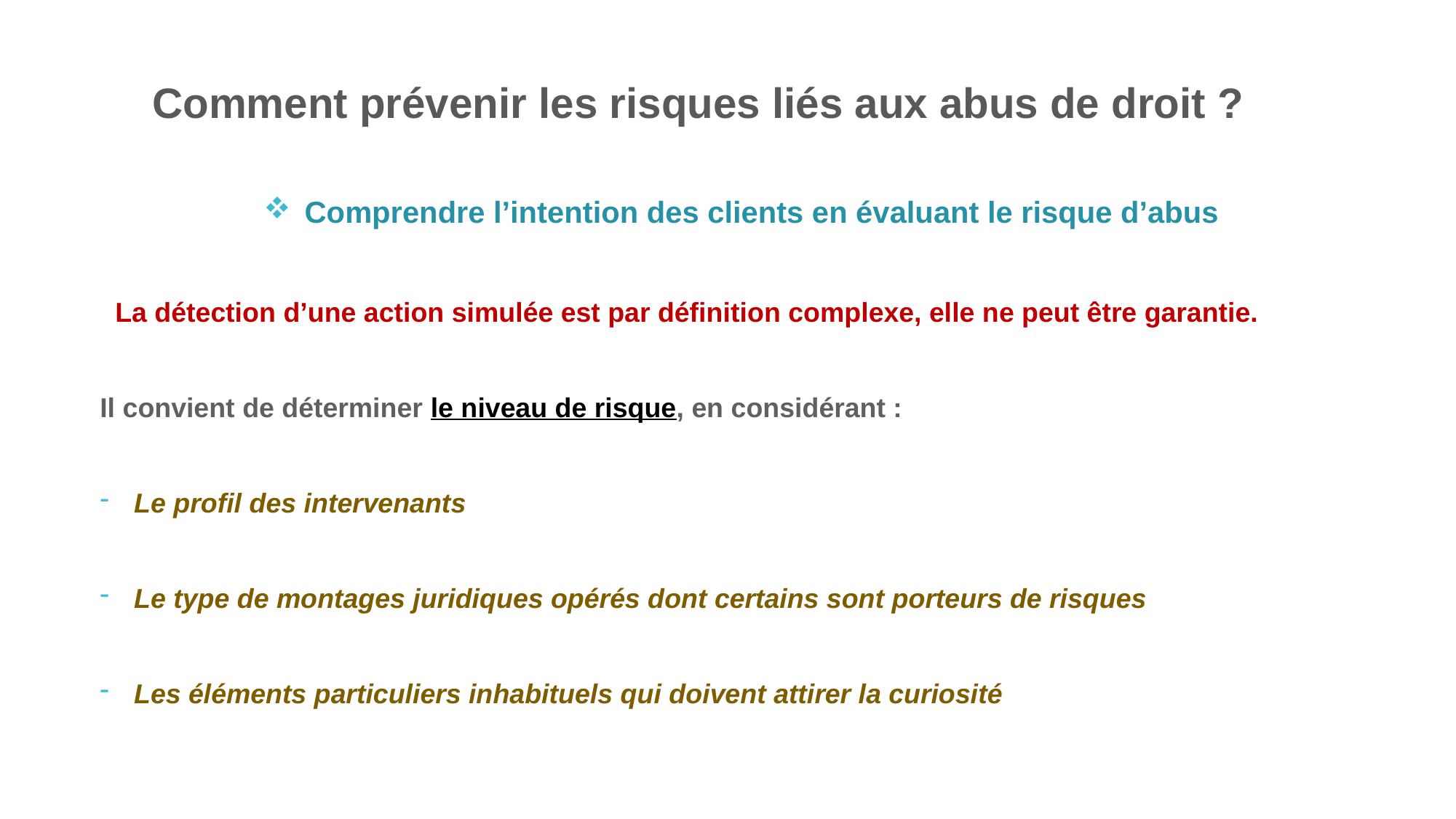

Comment prévenir les risques liés aux abus de droit ?

Comprendre l’intention des clients en évaluant le risque d’abus

  La détection d’une action simulée est par définition complexe, elle ne peut être garantie.

Il convient de déterminer le niveau de risque, en considérant :

Le profil des intervenants

Le type de montages juridiques opérés dont certains sont porteurs de risques

Les éléments particuliers inhabituels qui doivent attirer la curiosité